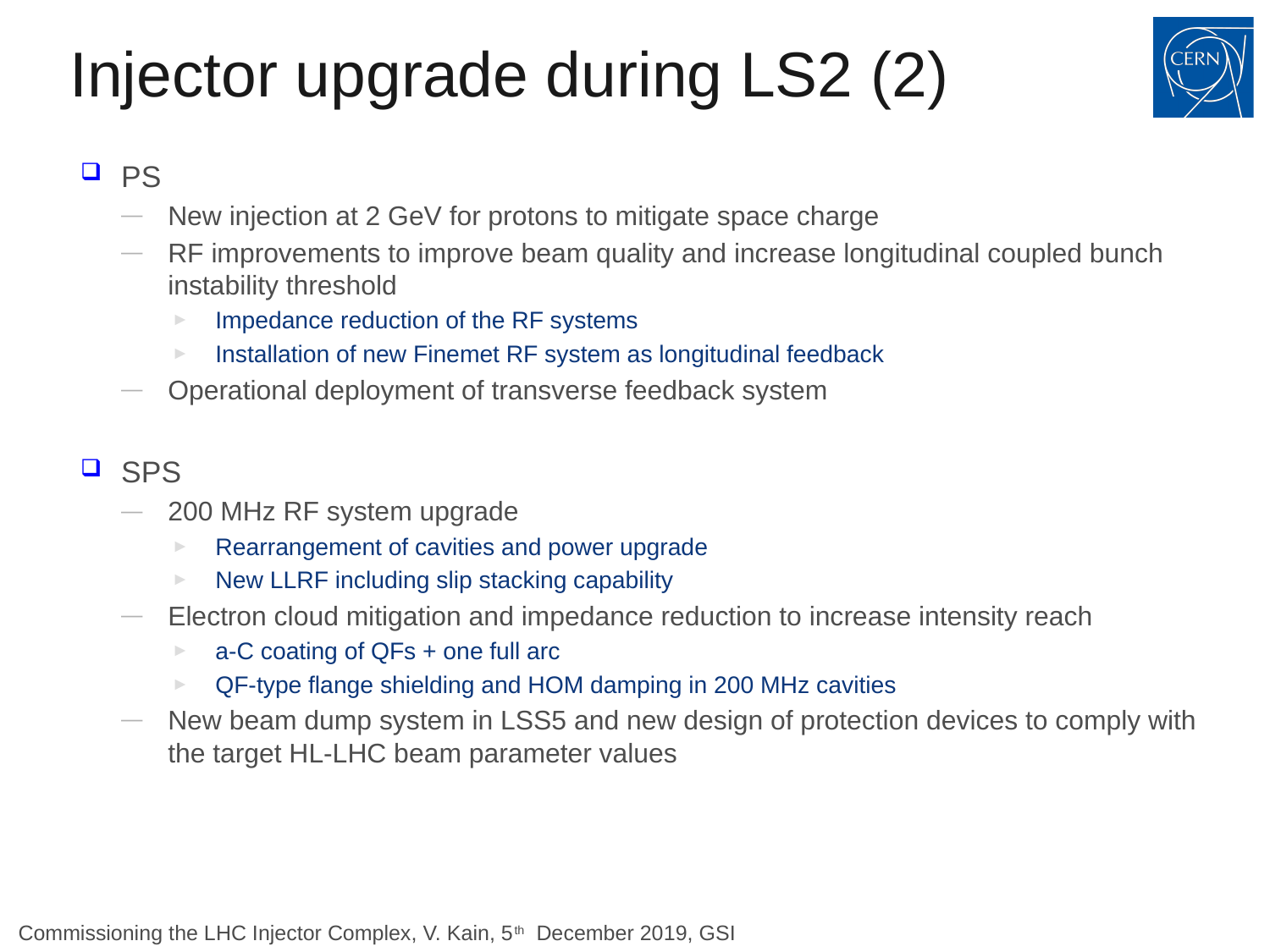

# Injector upgrade during LS2 (2)
PS
New injection at 2 GeV for protons to mitigate space charge
RF improvements to improve beam quality and increase longitudinal coupled bunch instability threshold
Impedance reduction of the RF systems
Installation of new Finemet RF system as longitudinal feedback
Operational deployment of transverse feedback system

SPS
200 MHz RF system upgrade
Rearrangement of cavities and power upgrade
New LLRF including slip stacking capability
Electron cloud mitigation and impedance reduction to increase intensity reach
a-C coating of QFs + one full arc
QF-type flange shielding and HOM damping in 200 MHz cavities
New beam dump system in LSS5 and new design of protection devices to comply with the target HL-LHC beam parameter values